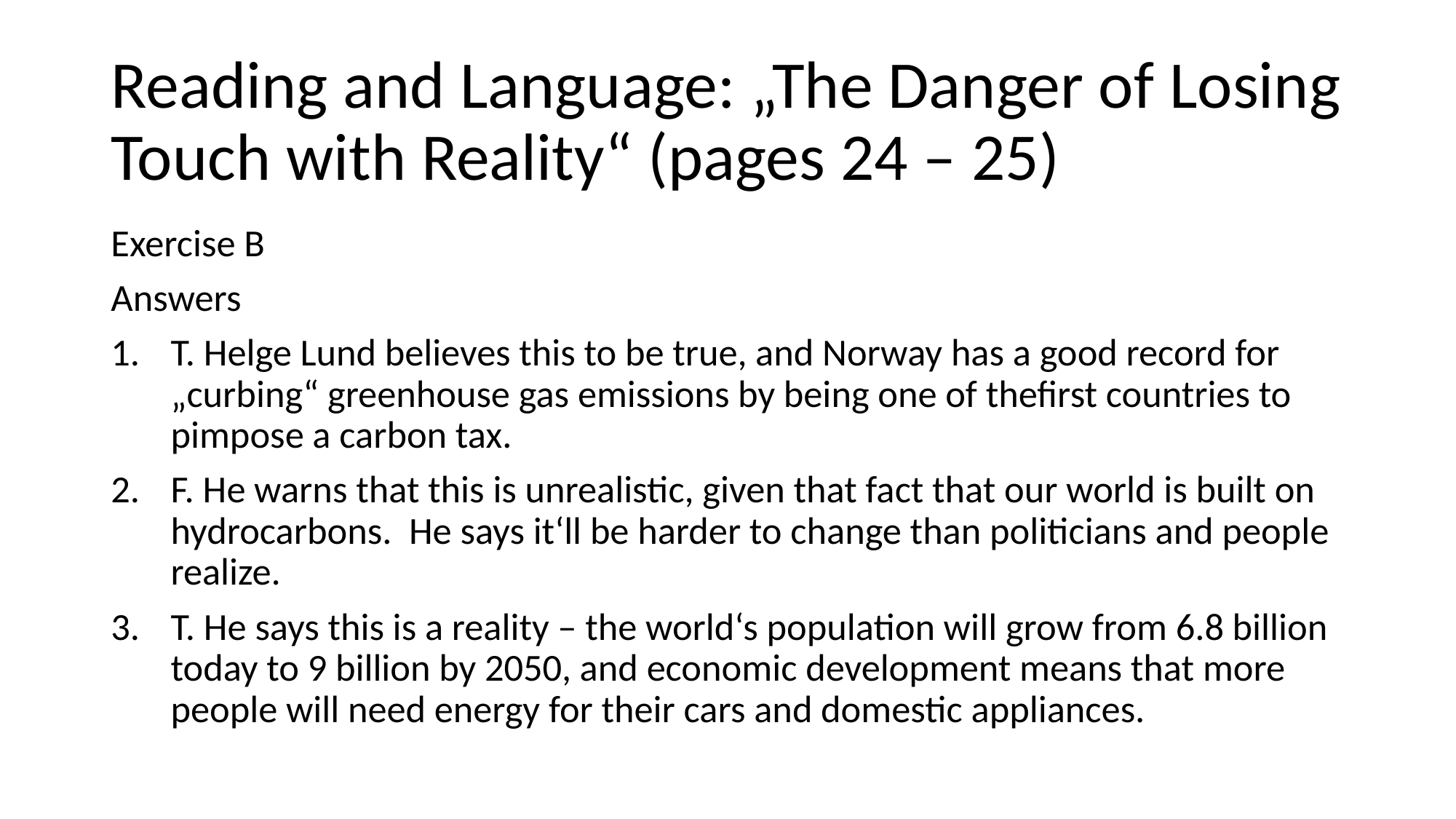

# Reading and Language: „The Danger of Losing Touch with Reality“ (pages 24 – 25)
Exercise B
Answers
T. Helge Lund believes this to be true, and Norway has a good record for „curbing“ greenhouse gas emissions by being one of thefirst countries to pimpose a carbon tax.
F. He warns that this is unrealistic, given that fact that our world is built on hydrocarbons.  He says it‘ll be harder to change than politicians and people realize.
T. He says this is a reality – the world‘s population will grow from 6.8 billion today to 9 billion by 2050, and economic development means that more people will need energy for their cars and domestic appliances.